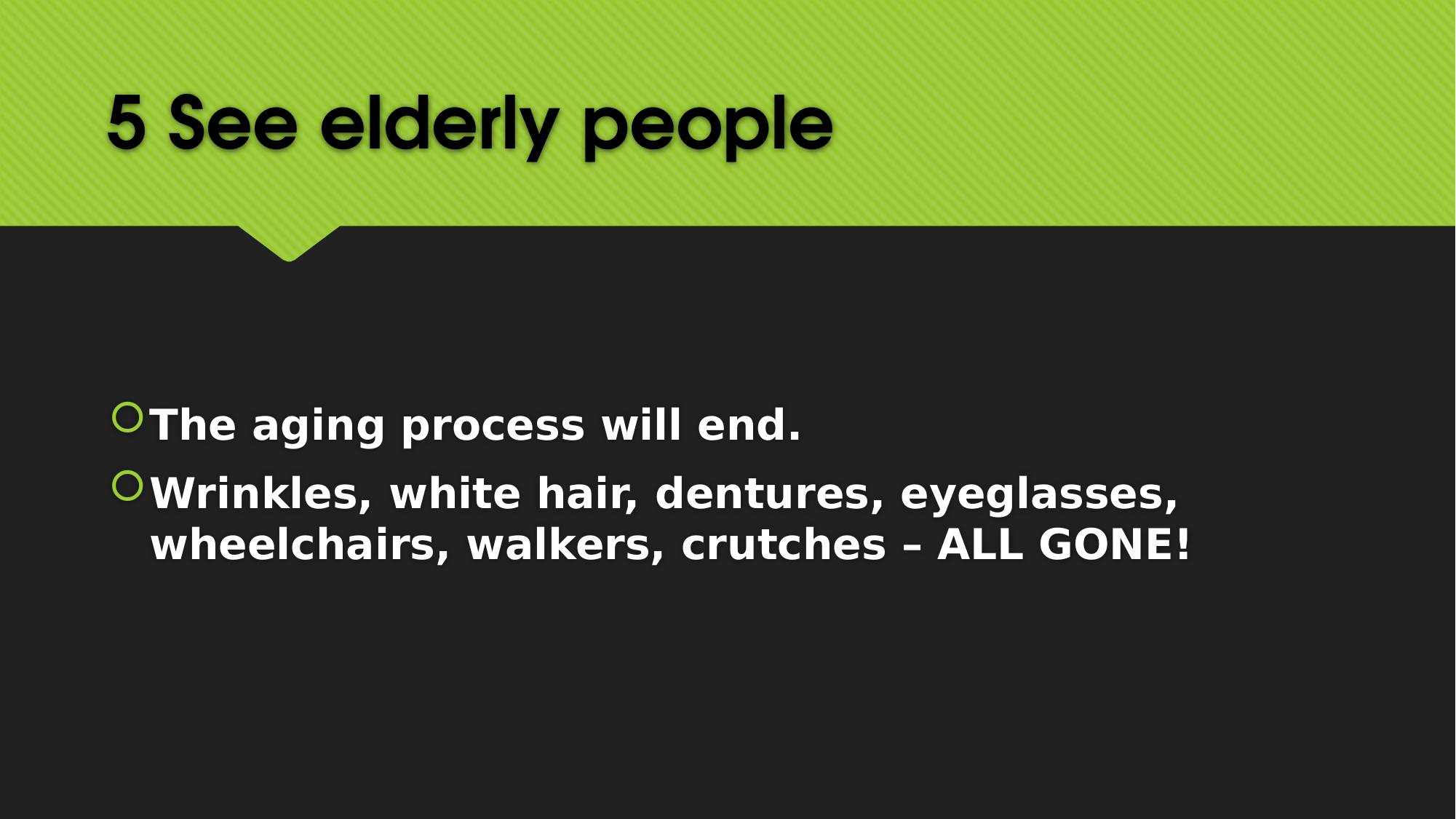

# 5 See elderly people
The aging process will end.
Wrinkles, white hair, dentures, eyeglasses, wheelchairs, walkers, crutches – ALL GONE!